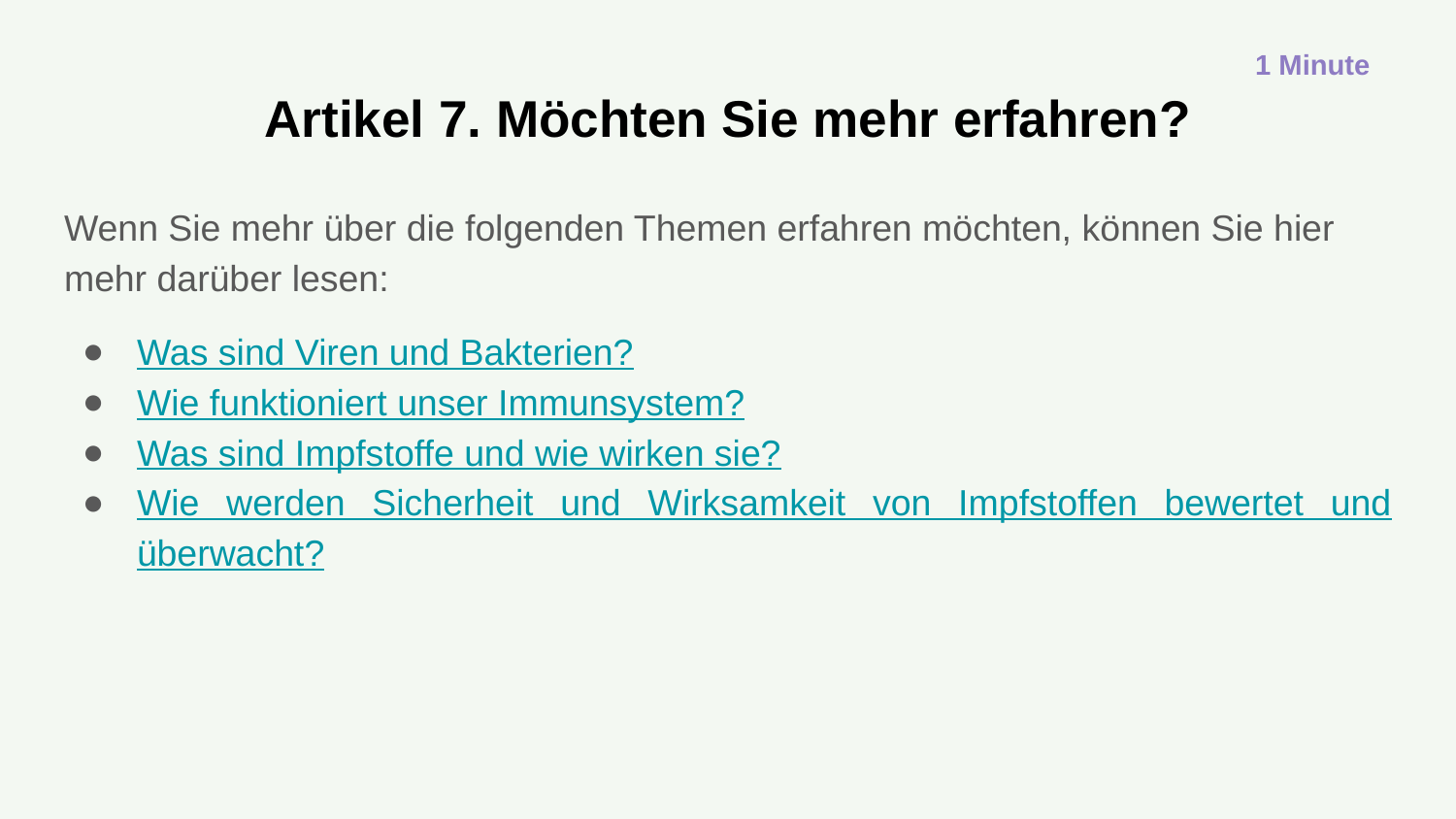

1 Minute
# Artikel 7. Möchten Sie mehr erfahren?
Wenn Sie mehr über die folgenden Themen erfahren möchten, können Sie hier mehr darüber lesen:
Was sind Viren und Bakterien?
Wie funktioniert unser Immunsystem?
Was sind Impfstoffe und wie wirken sie?
Wie werden Sicherheit und Wirksamkeit von Impfstoffen bewertet und überwacht?